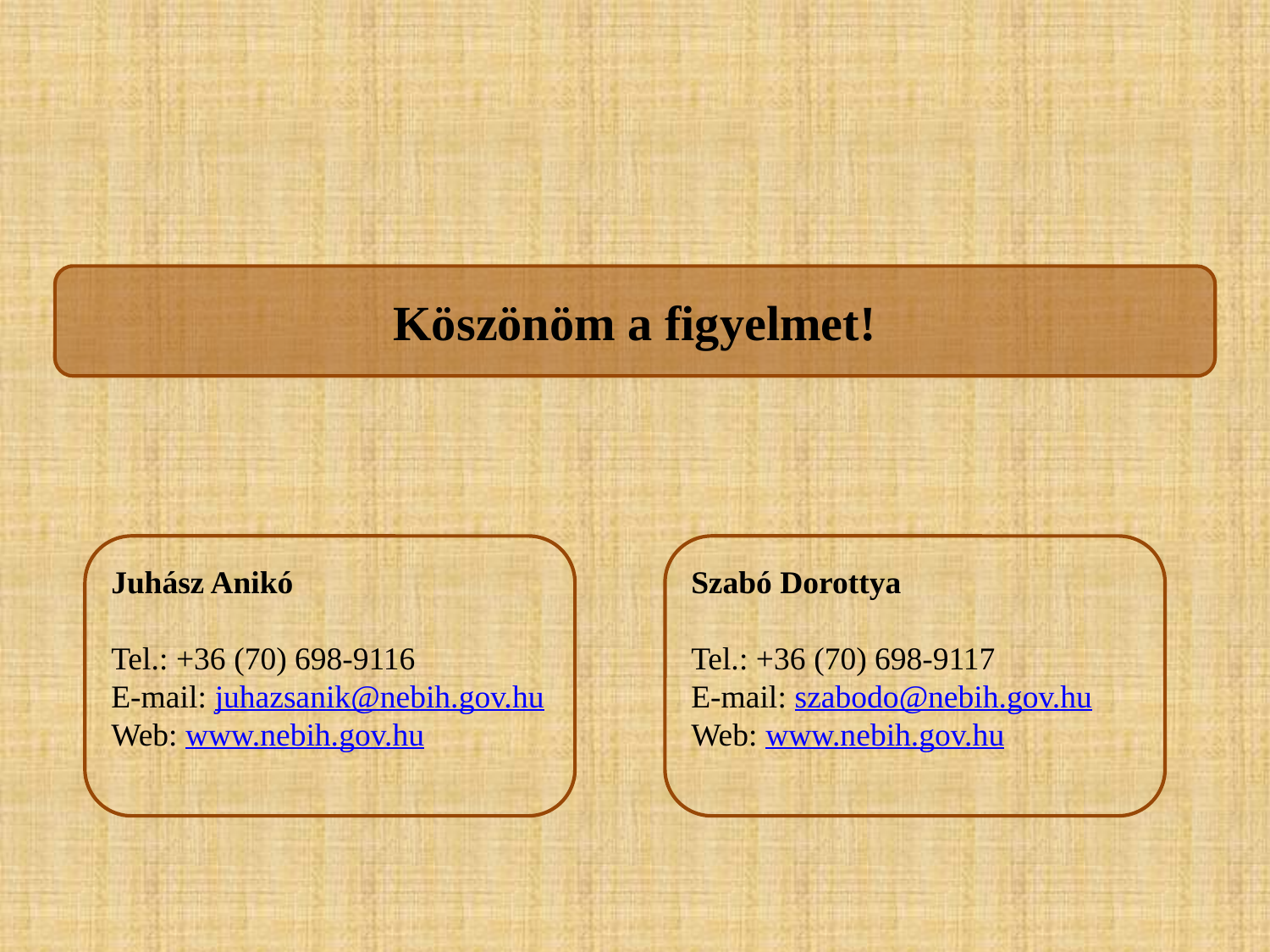

Köszönöm a figyelmet!
Juhász Anikó

Tel.: +36 (70) 698-9116
E-mail: juhazsanik@nebih.gov.hu
Web: www.nebih.gov.hu

Szabó Dorottya

Tel.: +36 (70) 698-9117
E-mail: szabodo@nebih.gov.hu
Web: www.nebih.gov.hu